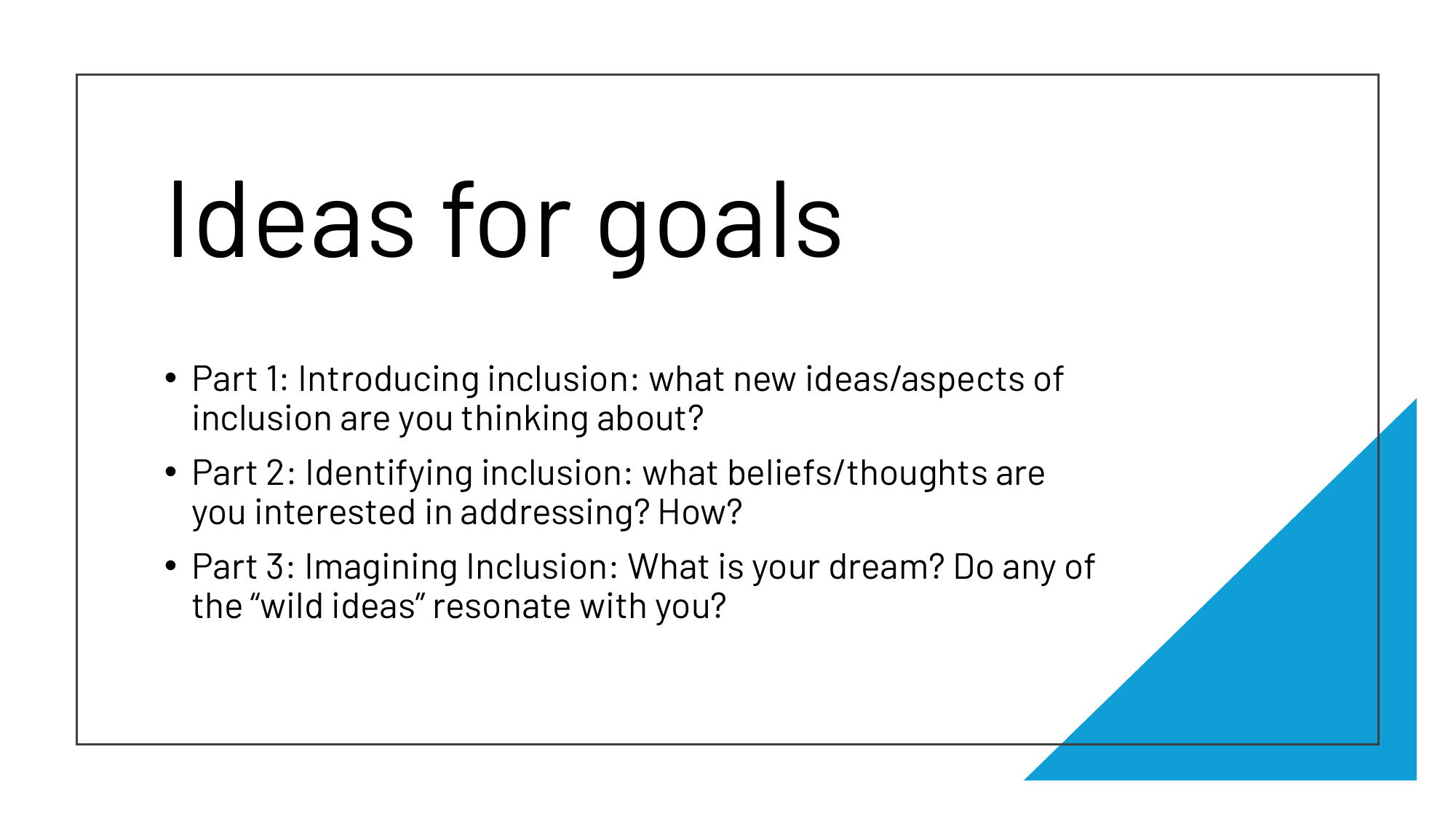

# Ideas for goals
Part 1: Introducing inclusion: what new ideas/aspects of inclusion are you thinking about?
Part 2: Identifying inclusion: what beliefs/thoughts are you interested in addressing? How?
Part 3: Imagining Inclusion: What is your dream? Do any of the “wild ideas” resonate with you?